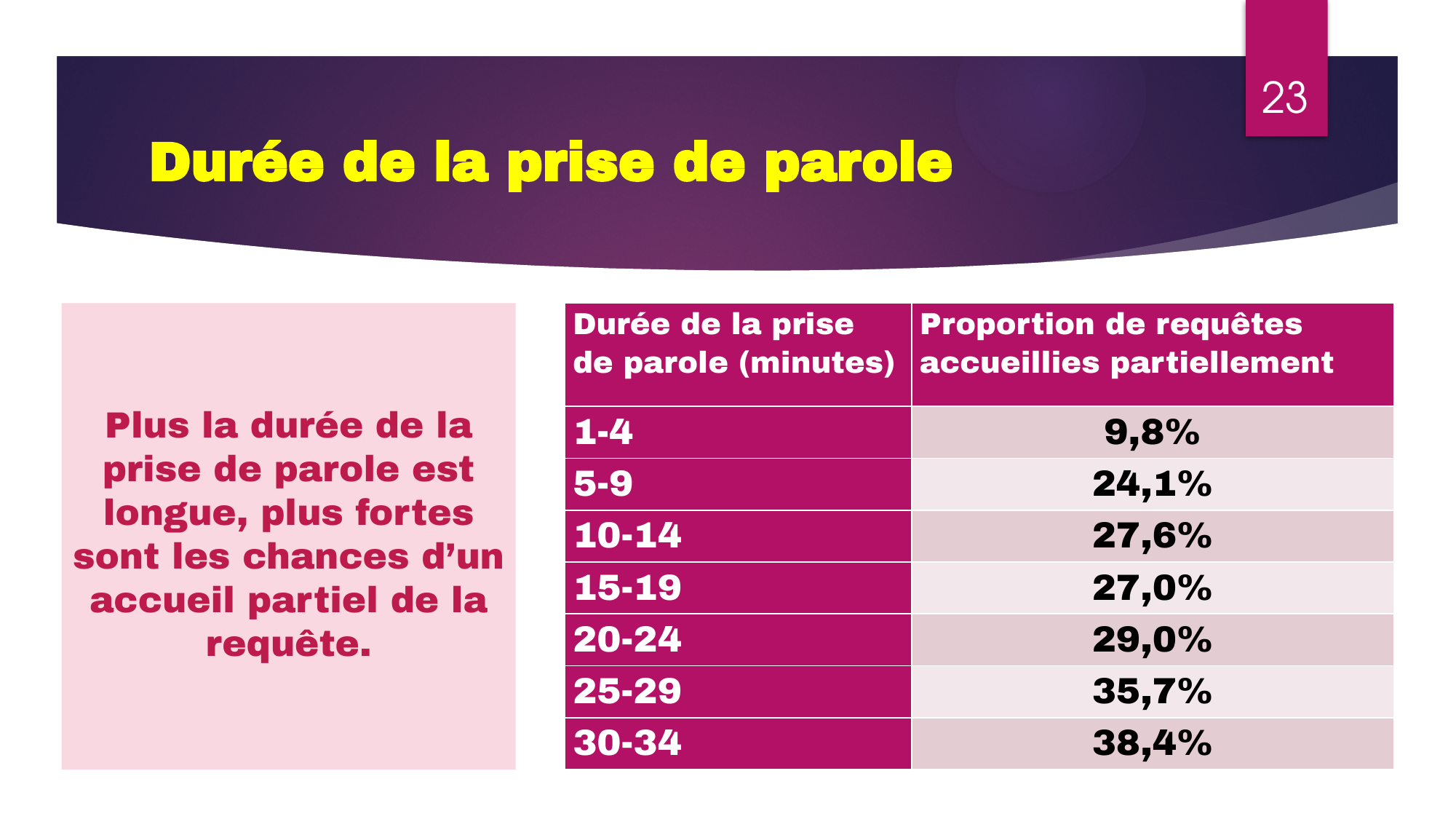

23
# Durée de la prise de parole
| Durée de la prise de parole (minutes) | Proportion de requêtes accueillies partiellement |
| --- | --- |
| 1-4 | 9,8% |
| 5-9 | 24,1% |
| 10-14 | 27,6% |
| 15-19 | 27,0% |
| 20-24 | 29,0% |
| 25-29 | 35,7% |
| 30-34 | 38,4% |

Plus la durée de la prise de parole est longue, plus fortes sont les chances d’un accueil partiel de la requête.